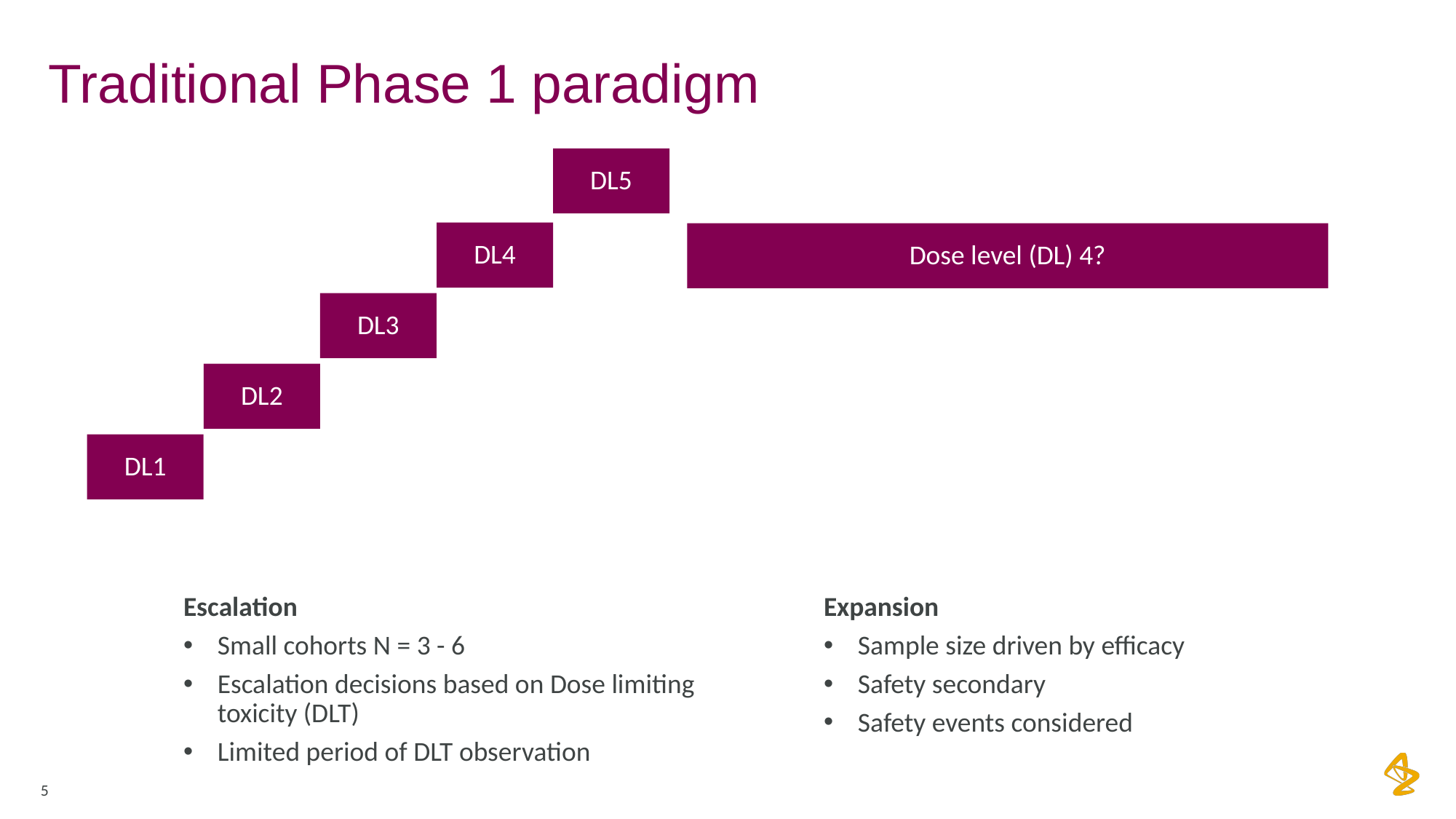

# Traditional Phase 1 paradigm
DL5
DL4
DL3
DL2
DL1
Dose level (DL) 4?
Escalation
Small cohorts N = 3 - 6
Escalation decisions based on Dose limiting toxicity (DLT)
Limited period of DLT observation
Expansion
Sample size driven by efficacy
Safety secondary
Safety events considered

5